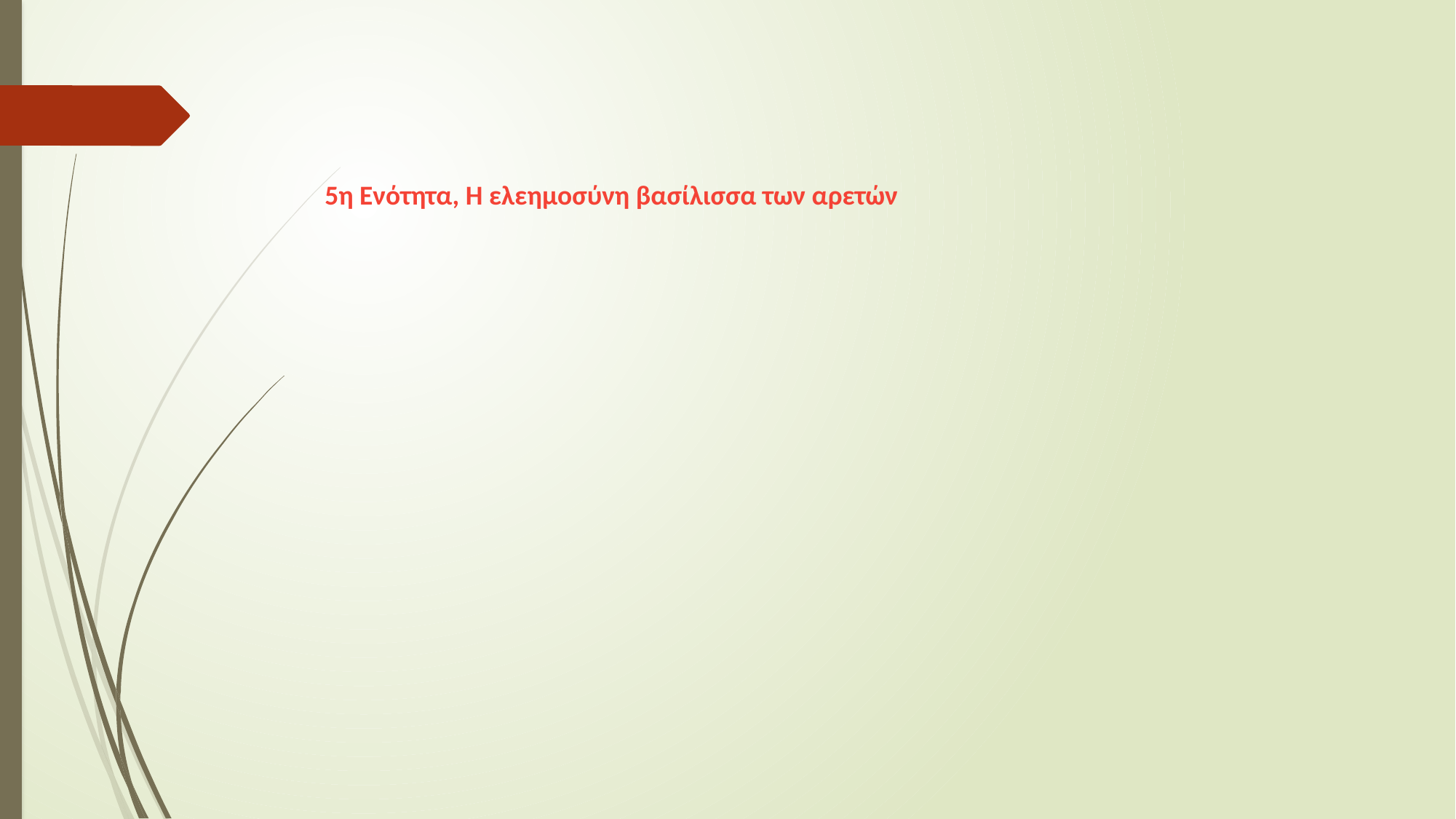

5η Ενότητα, Η ελεημοσύνη βασίλισσα των αρετών